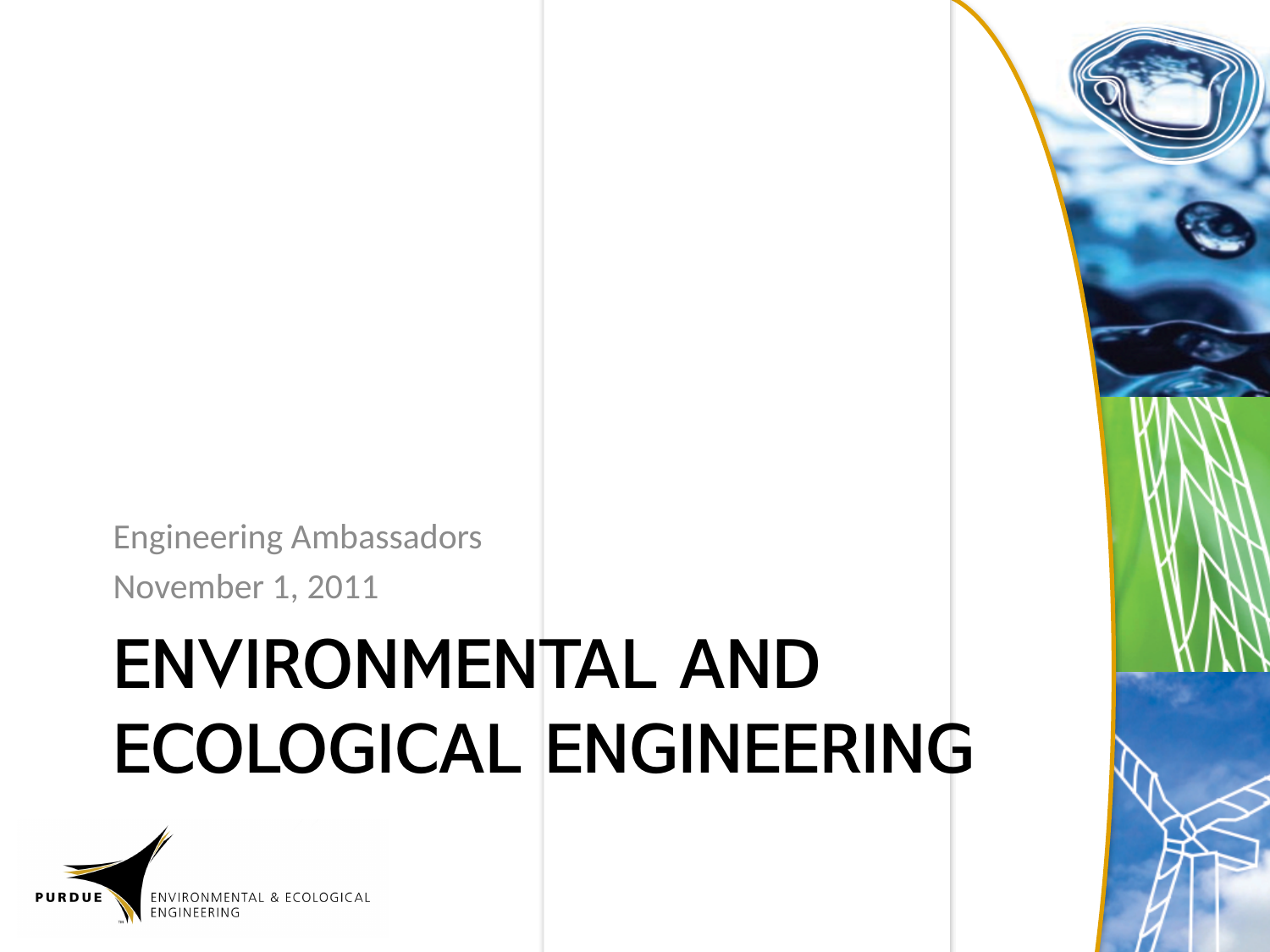

Engineering Ambassadors
November 1, 2011
# Environmental and ecological engineering